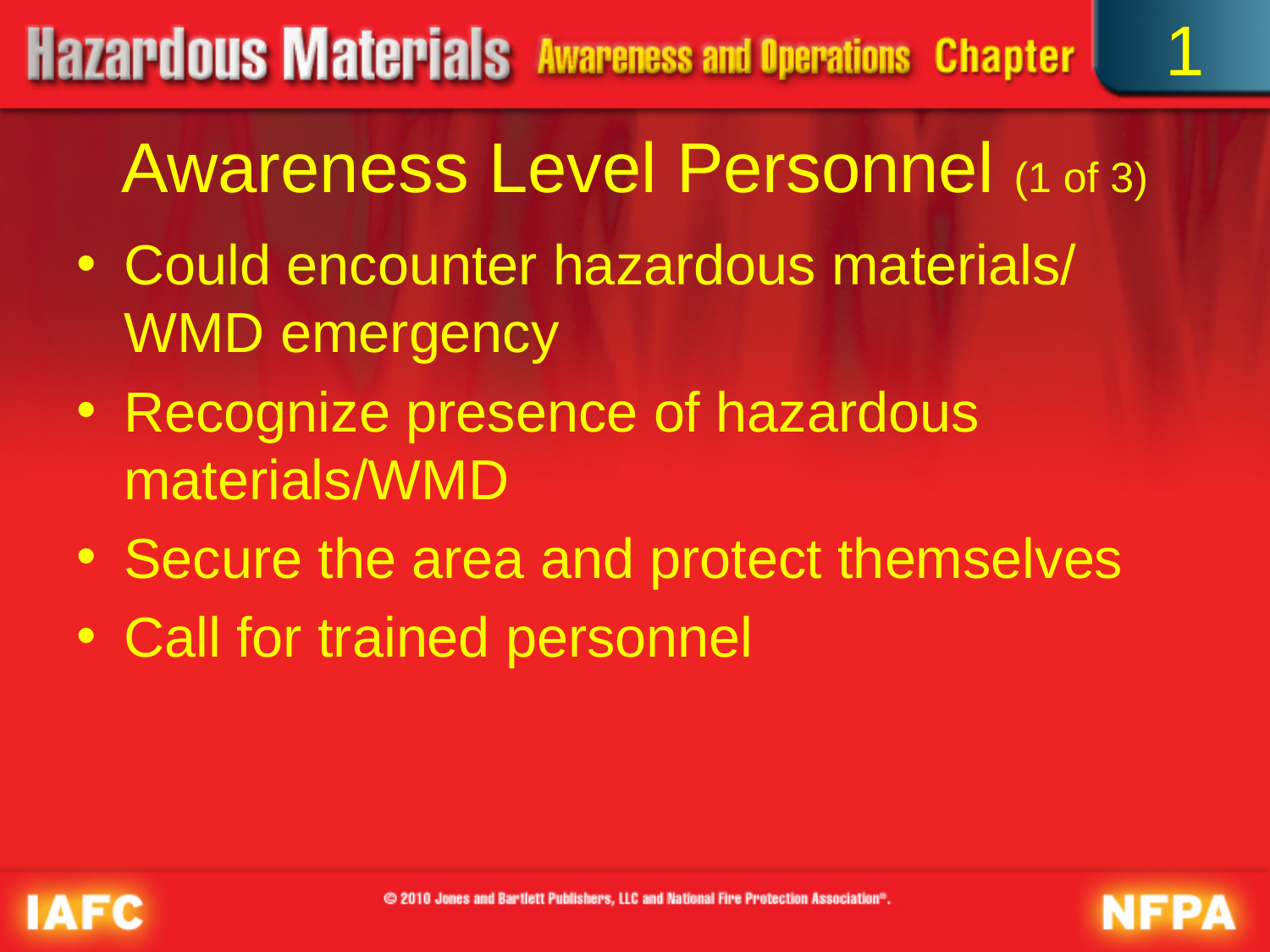

1
# Awareness Level Personnel (1 of 3)
Could encounter hazardous materials/ WMD emergency
Recognize presence of hazardous materials/WMD
Secure the area and protect themselves
Call for trained personnel